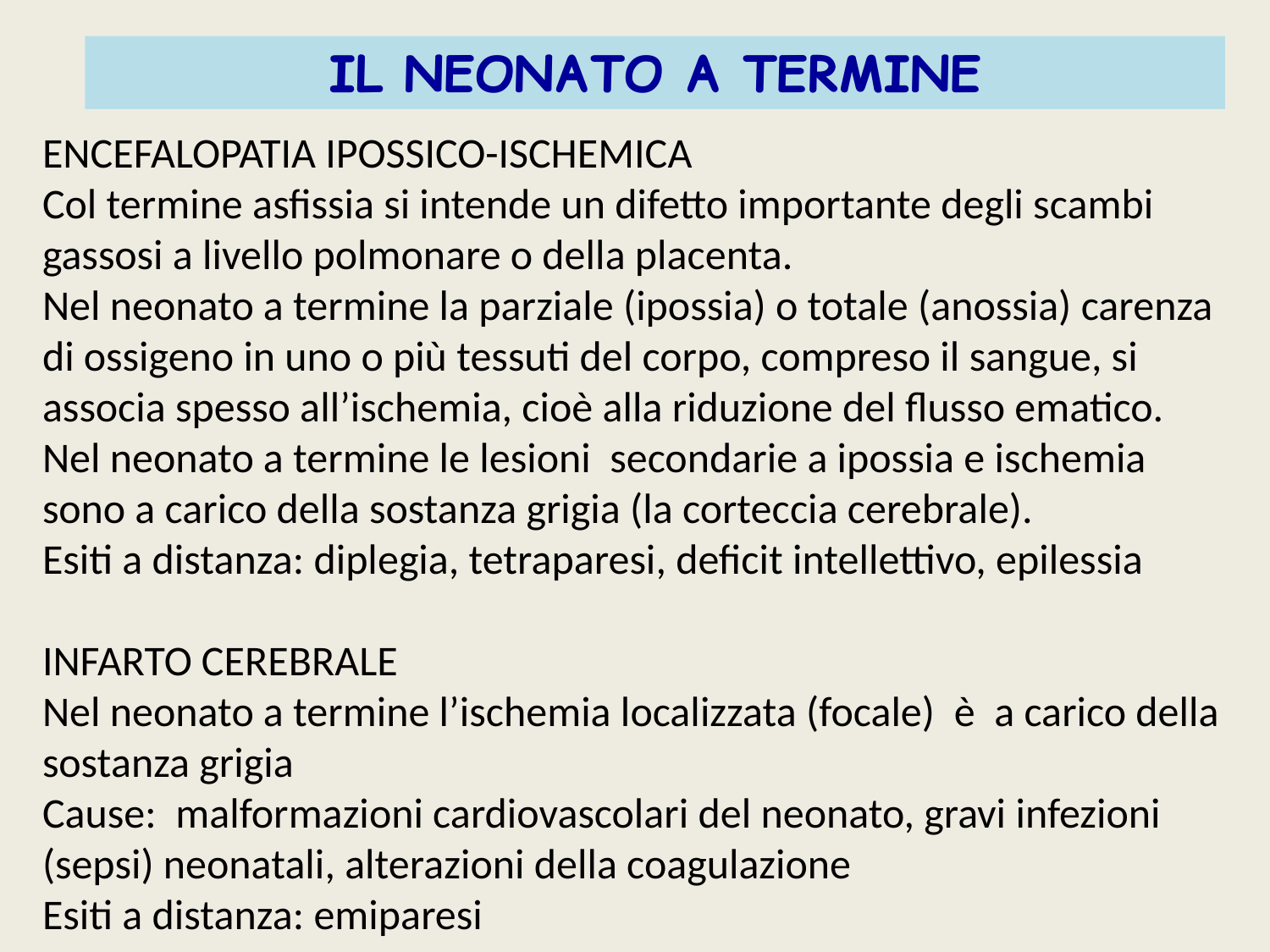

IL NEONATO A TERMINE
ENCEFALOPATIA IPOSSICO-ISCHEMICA
Col termine asfissia si intende un difetto importante degli scambi gassosi a livello polmonare o della placenta.
Nel neonato a termine la parziale (ipossia) o totale (anossia) carenza di ossigeno in uno o più tessuti del corpo, compreso il sangue, si associa spesso all’ischemia, cioè alla riduzione del flusso ematico.
Nel neonato a termine le lesioni  secondarie a ipossia e ischemia sono a carico della sostanza grigia (la corteccia cerebrale).
Esiti a distanza: diplegia, tetraparesi, deficit intellettivo, epilessia

INFARTO CEREBRALE
Nel neonato a termine l’ischemia localizzata (focale)  è  a carico della sostanza grigia
Cause:  malformazioni cardiovascolari del neonato, gravi infezioni (sepsi) neonatali, alterazioni della coagulazione
Esiti a distanza: emiparesi